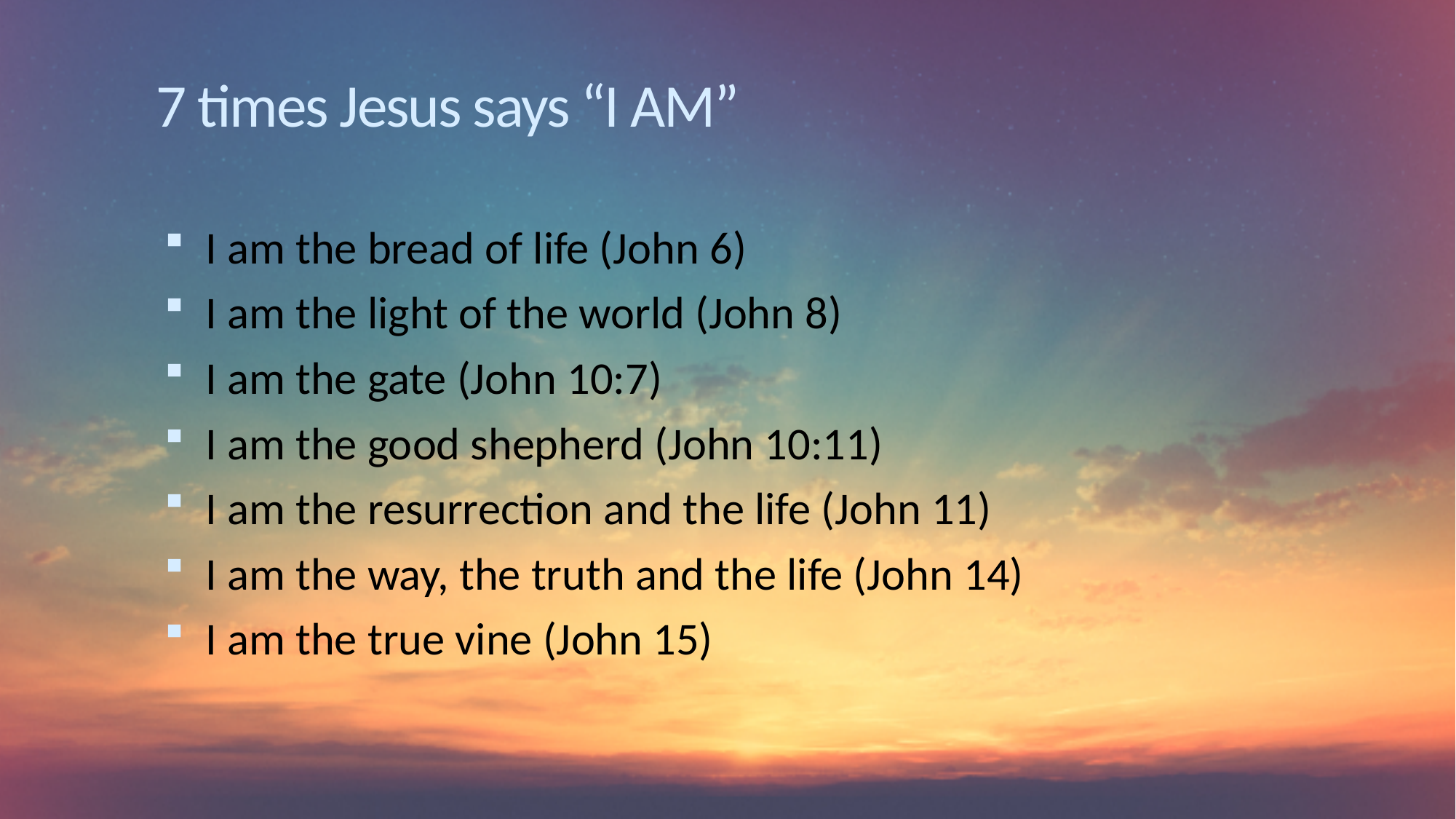

# 7 times Jesus says “I AM”
I am the bread of life (John 6)
I am the light of the world (John 8)
I am the gate (John 10:7)
I am the good shepherd (John 10:11)
I am the resurrection and the life (John 11)
I am the way, the truth and the life (John 14)
I am the true vine (John 15)